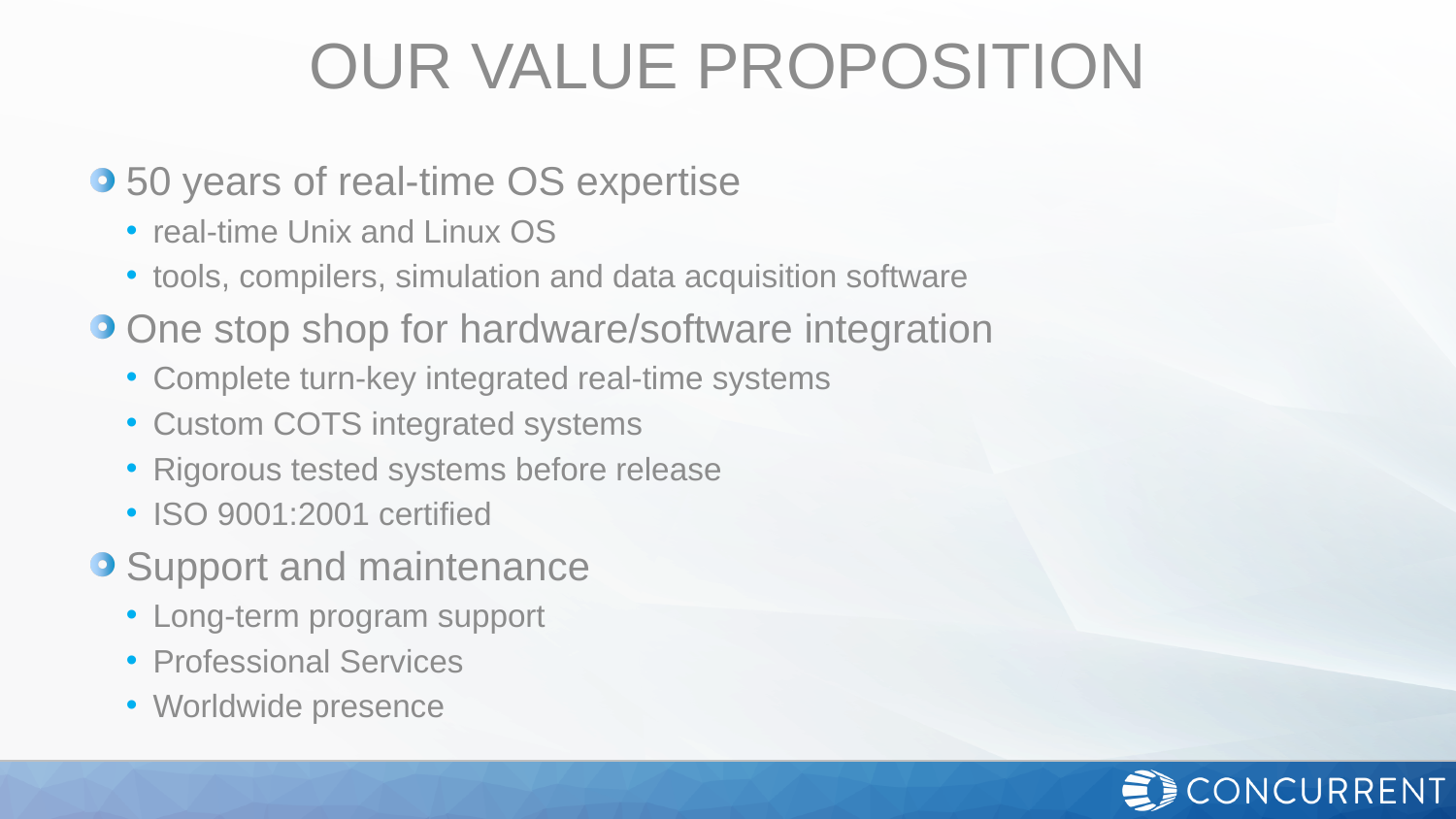

# Our Value Proposition
50 years of real-time OS expertise
real-time Unix and Linux OS
tools, compilers, simulation and data acquisition software
One stop shop for hardware/software integration
Complete turn-key integrated real-time systems
Custom COTS integrated systems
Rigorous tested systems before release
ISO 9001:2001 certified
Support and maintenance
Long-term program support
Professional Services
Worldwide presence